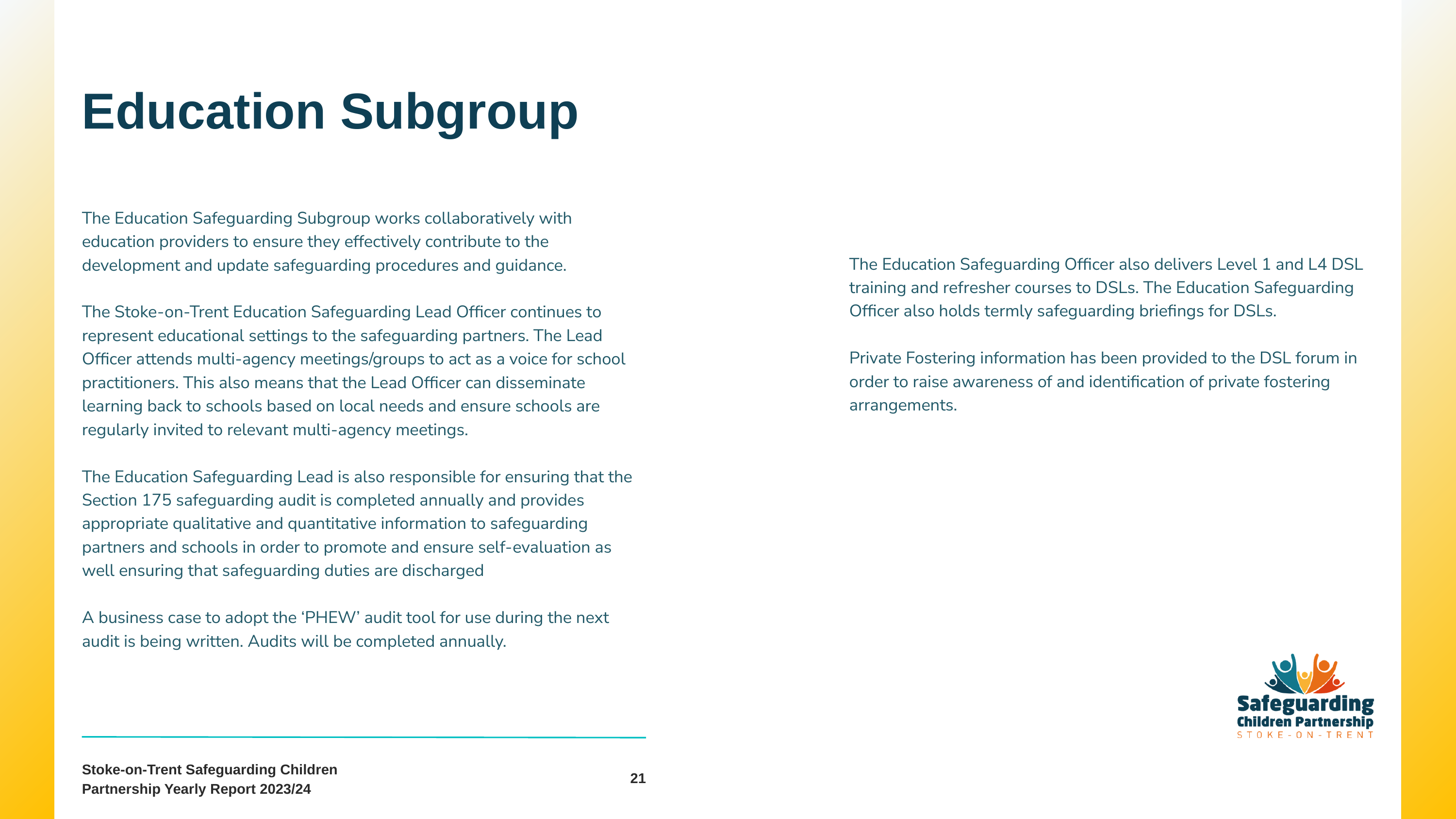

Education Subgroup
The Education Safeguarding Subgroup works collaboratively with education providers to ensure they effectively contribute to the development and update safeguarding procedures and guidance.

The Stoke-on-Trent Education Safeguarding Lead Officer continues to represent educational settings to the safeguarding partners. The Lead Officer attends multi-agency meetings/groups to act as a voice for school practitioners. This also means that the Lead Officer can disseminate learning back to schools based on local needs and ensure schools are regularly invited to relevant multi-agency meetings.

The Education Safeguarding Lead is also responsible for ensuring that the Section 175 safeguarding audit is completed annually and provides appropriate qualitative and quantitative information to safeguarding partners and schools in order to promote and ensure self-evaluation as well ensuring that safeguarding duties are discharged

A business case to adopt the ‘PHEW’ audit tool for use during the next audit is being written. Audits will be completed annually.

The Education Safeguarding Officer also delivers Level 1 and L4 DSL training and refresher courses to DSLs. The Education Safeguarding Officer also holds termly safeguarding briefings for DSLs.

Private Fostering information has been provided to the DSL forum in order to raise awareness of and identification of private fostering arrangements.

Stoke-on-Trent Safeguarding Children Partnership Yearly Report 2023/24

21